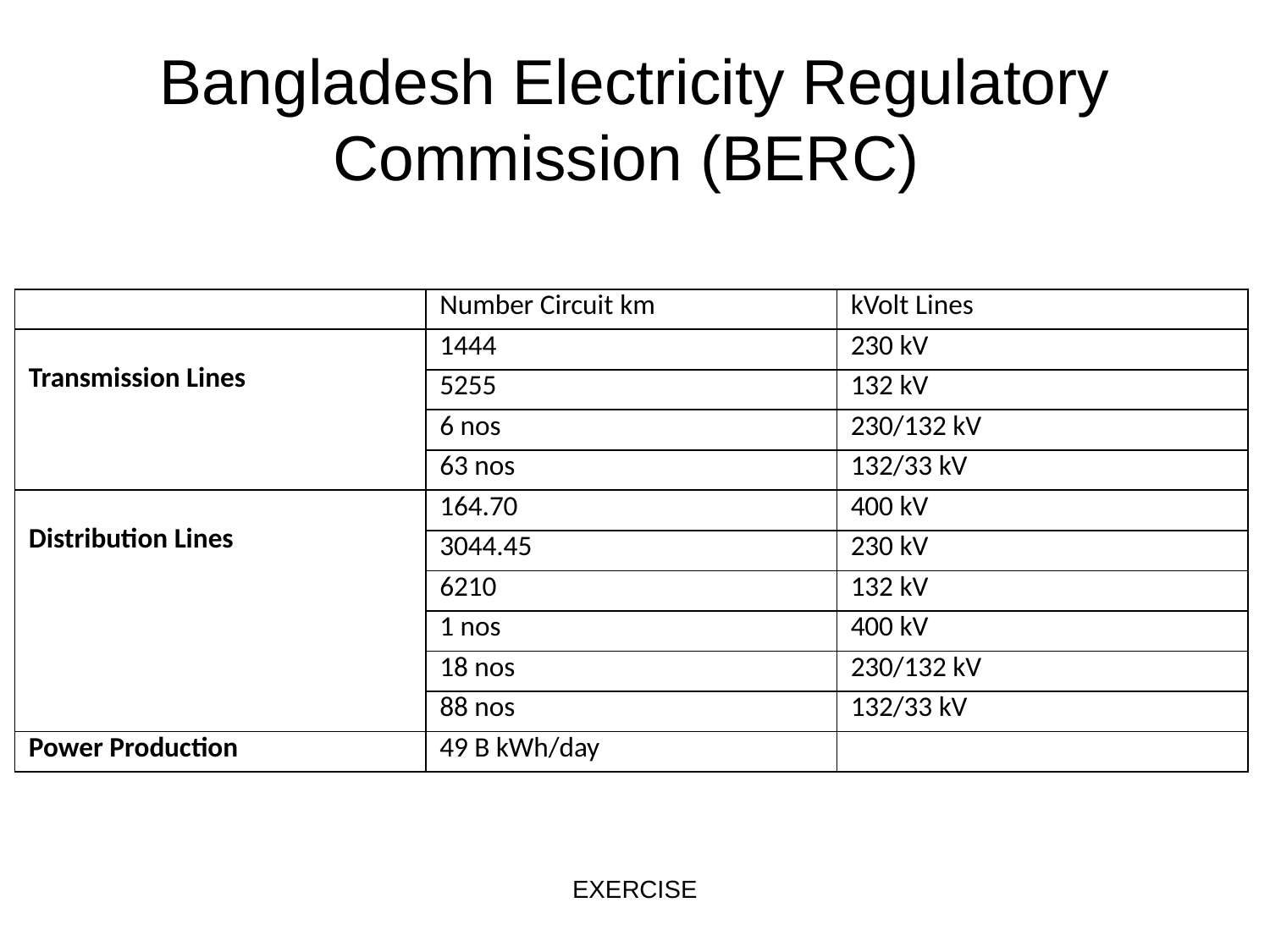

# Bangladesh Electricity Regulatory Commission (BERC)
|  | Number Circuit km | kVolt Lines |
| --- | --- | --- |
| Transmission Lines | 1444 | 230 kV |
|  | 5255 | 132 kV |
|  | 6 nos | 230/132 kV |
|  | 63 nos | 132/33 kV |
| Distribution Lines | 164.70 | 400 kV |
|  | 3044.45 | 230 kV |
|  | 6210 | 132 kV |
|  | 1 nos | 400 kV |
|  | 18 nos | 230/132 kV |
|  | 88 nos | 132/33 kV |
| Power Production | 49 B kWh/day |  |
EXERCISE